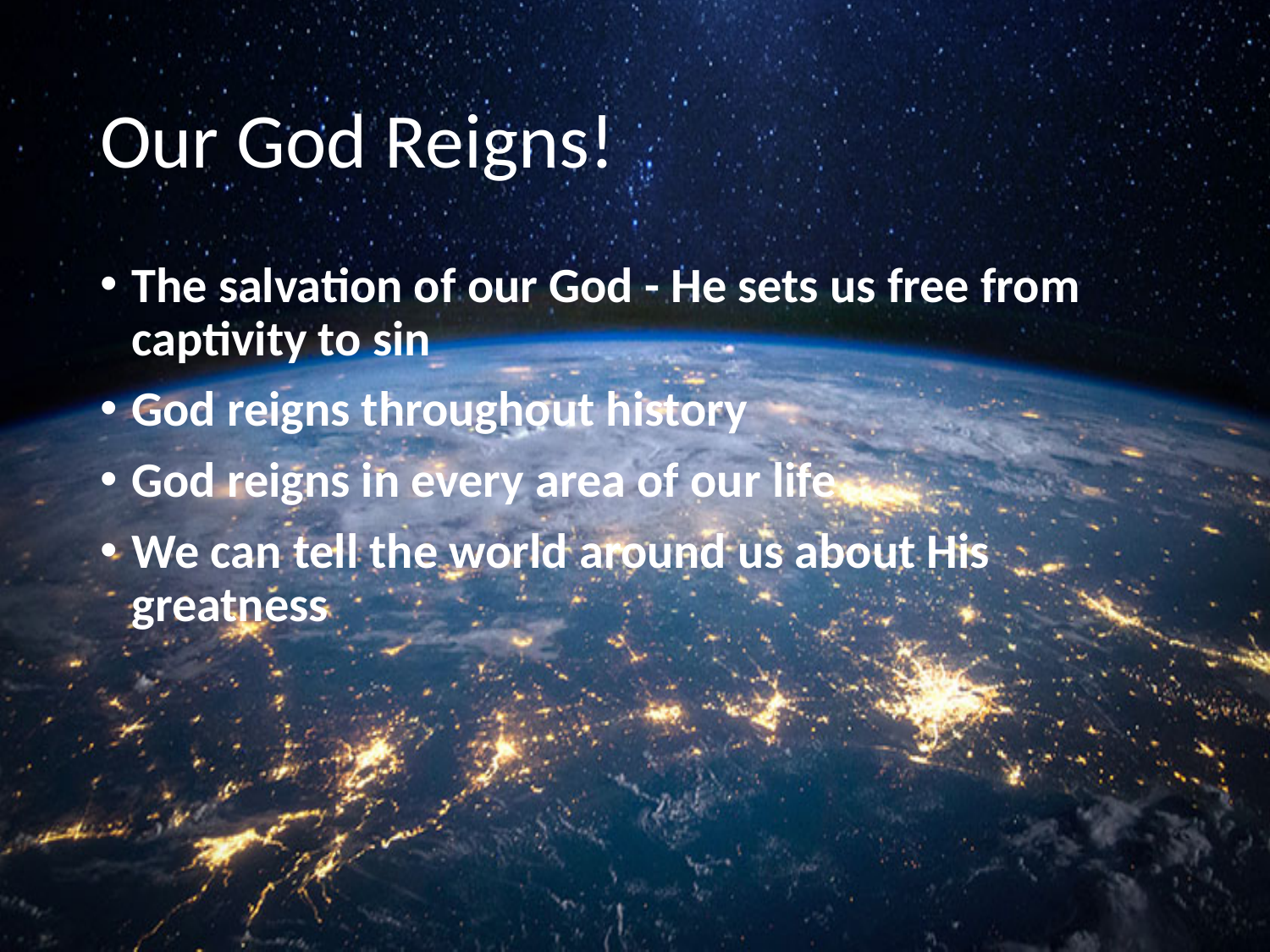

# Our God Reigns!
The salvation of our God - He sets us free from captivity to sin
God reigns throughout history
God reigns in every area of our life
We can tell the world around us about His greatness